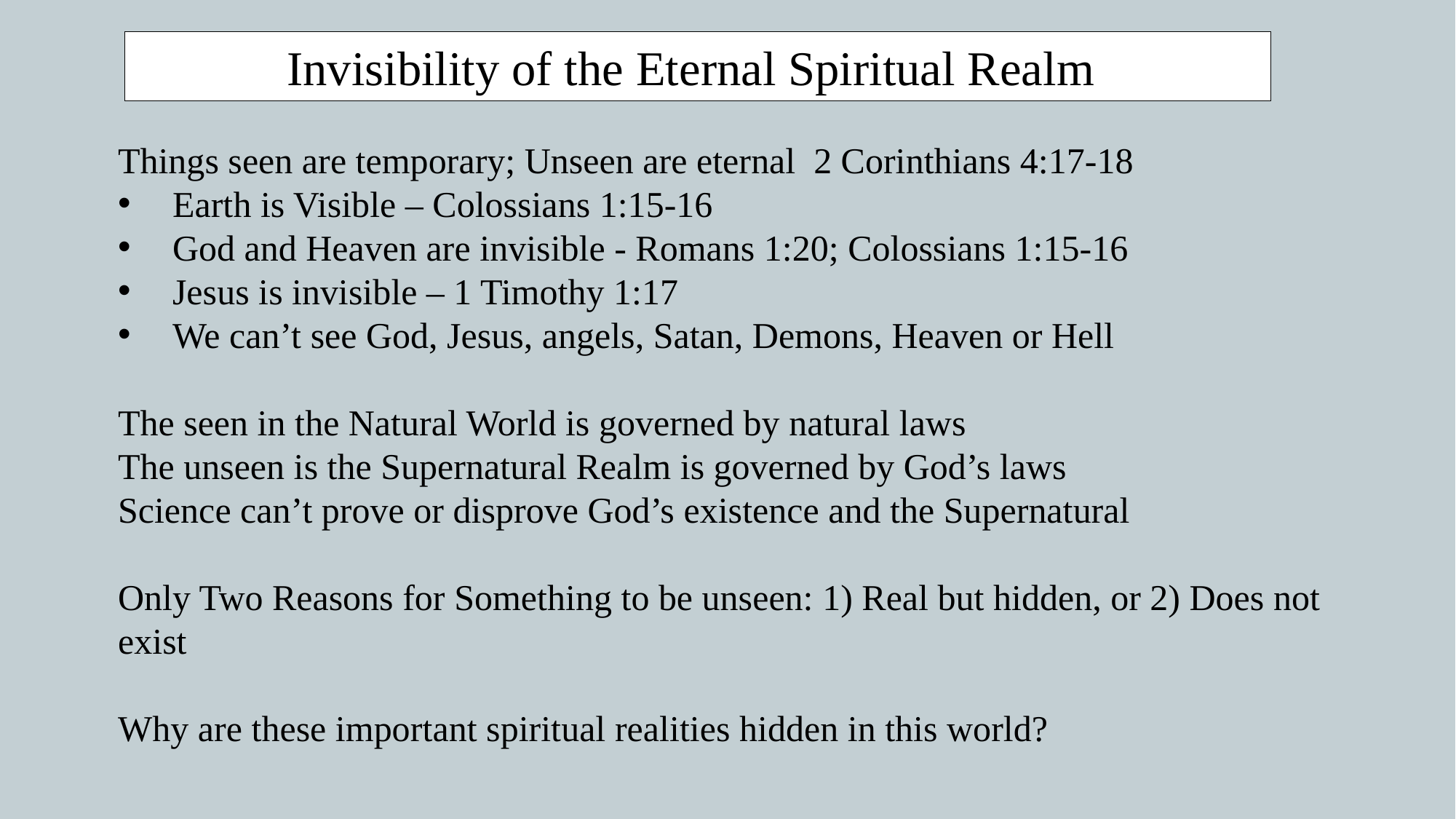

Invisibility of the Eternal Spiritual Realm
Things seen are temporary; Unseen are eternal  2 Corinthians 4:17-18
Earth is Visible – Colossians 1:15-16
God and Heaven are invisible - Romans 1:20; Colossians 1:15-16
Jesus is invisible – 1 Timothy 1:17
We can’t see God, Jesus, angels, Satan, Demons, Heaven or Hell

The seen in the Natural World is governed by natural laws
The unseen is the Supernatural Realm is governed by God’s laws
Science can’t prove or disprove God’s existence and the Supernatural

Only Two Reasons for Something to be unseen: 1) Real but hidden, or 2) Does not exist

Why are these important spiritual realities hidden in this world?